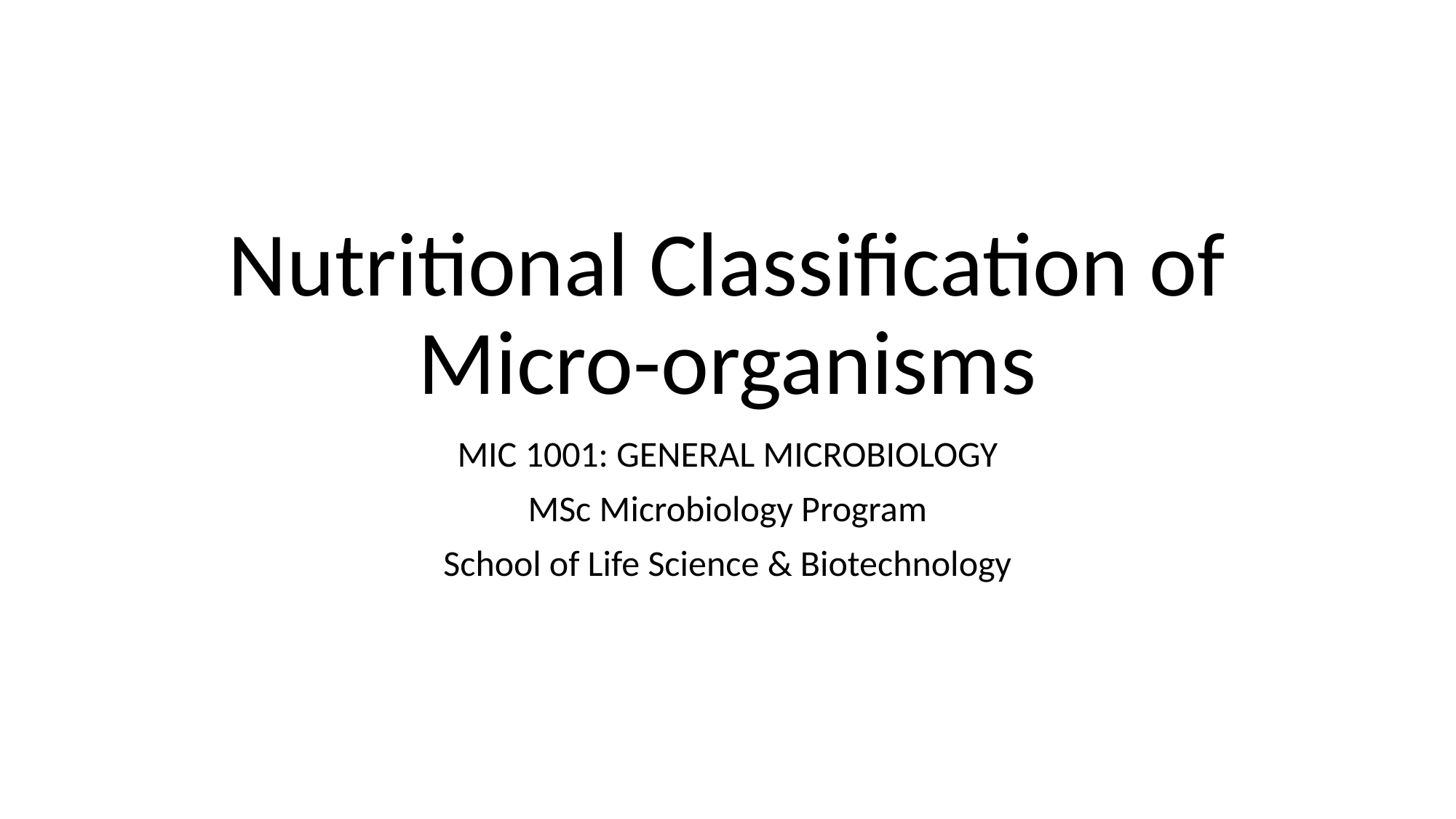

# Nutritional Classification of Micro-organisms
MIC 1001: GENERAL MICROBIOLOGY
MSc Microbiology Program
School of Life Science & Biotechnology